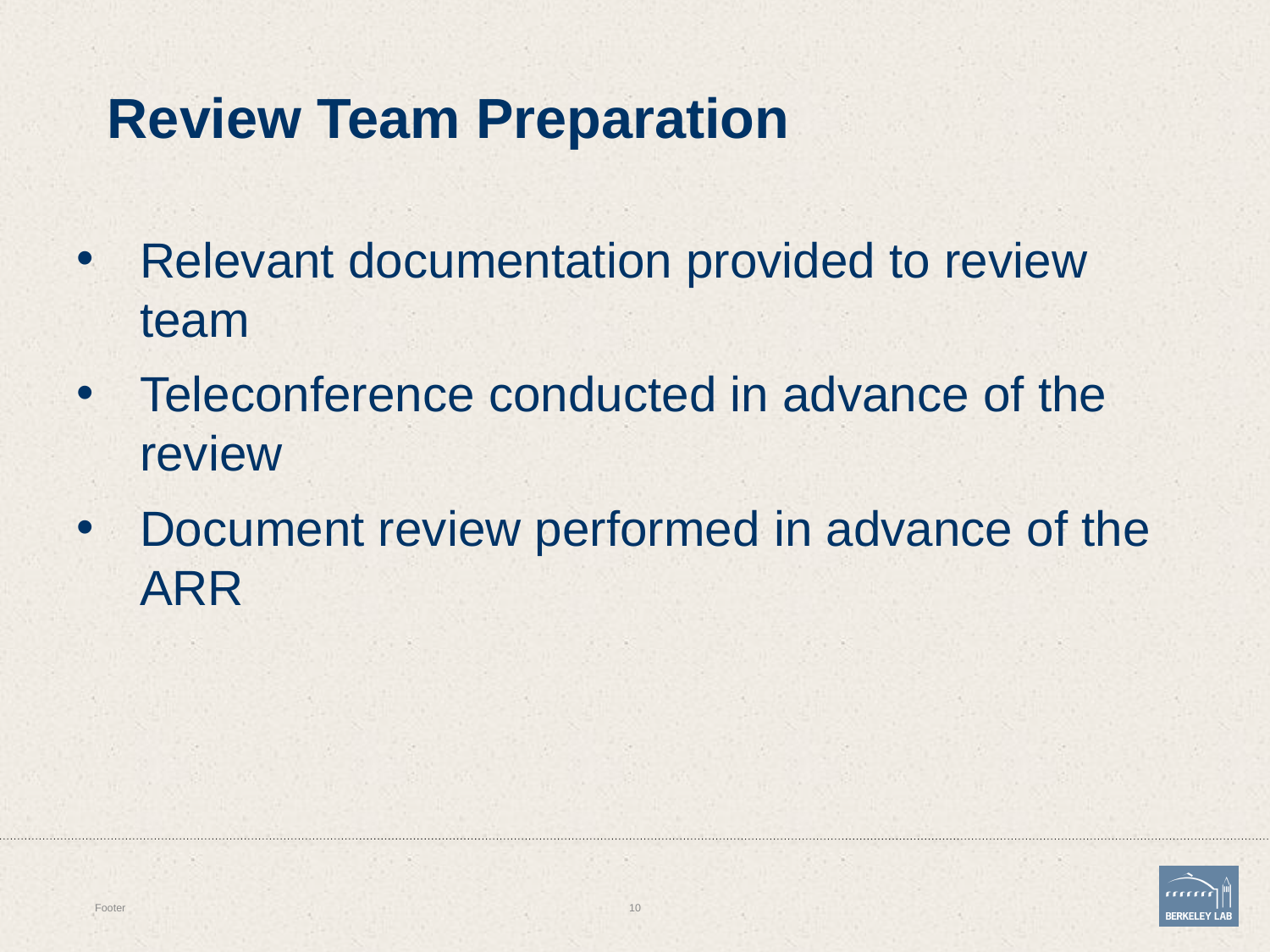

# Review Team Preparation
Relevant documentation provided to review team
Teleconference conducted in advance of the review
Document review performed in advance of the ARR

Footer
10